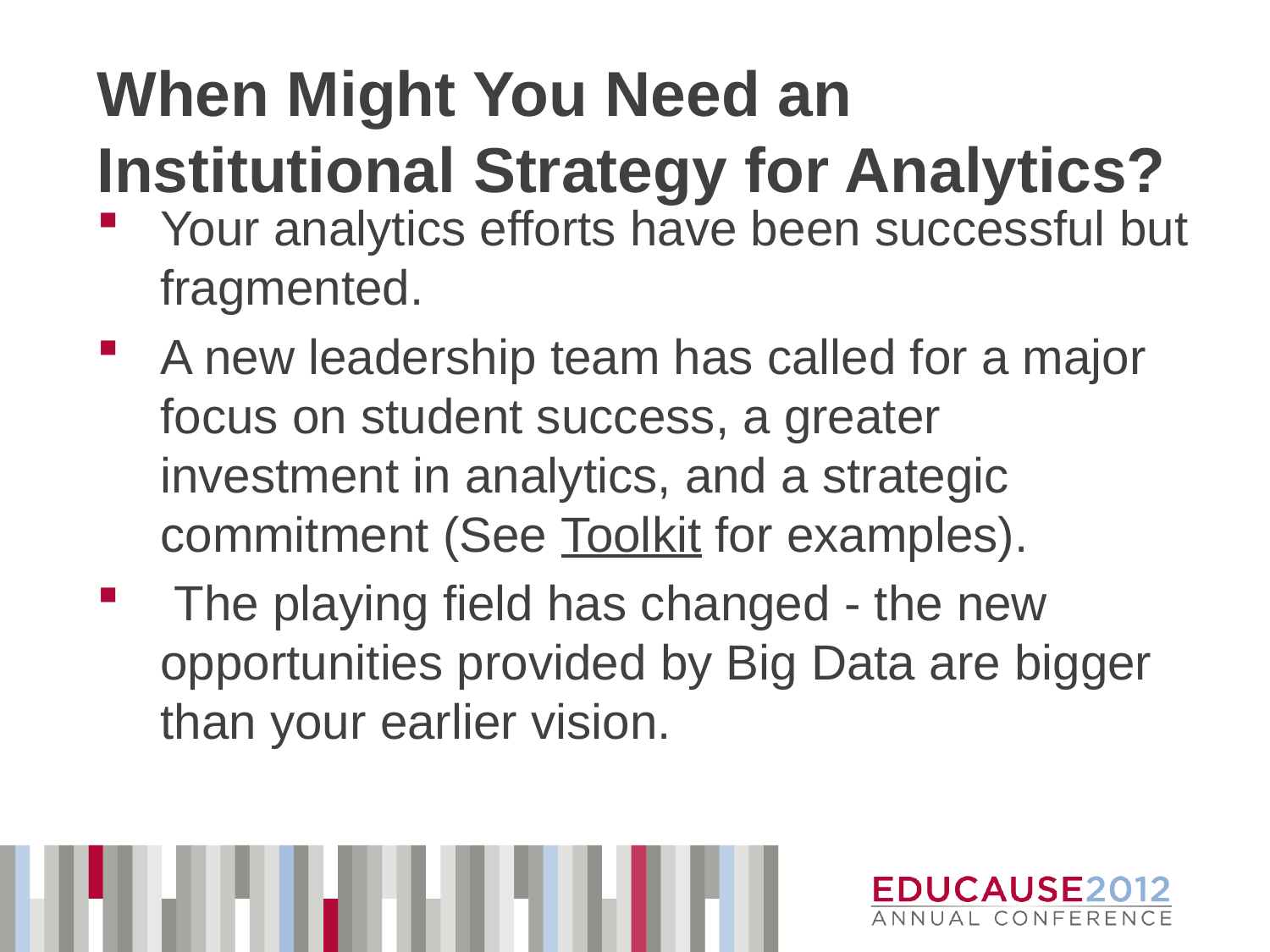

# When Might You Need an Institutional Strategy for Analytics?
Your analytics efforts have been successful but fragmented.
A new leadership team has called for a major focus on student success, a greater investment in analytics, and a strategic commitment (See Toolkit for examples).
 The playing field has changed - the new opportunities provided by Big Data are bigger than your earlier vision.